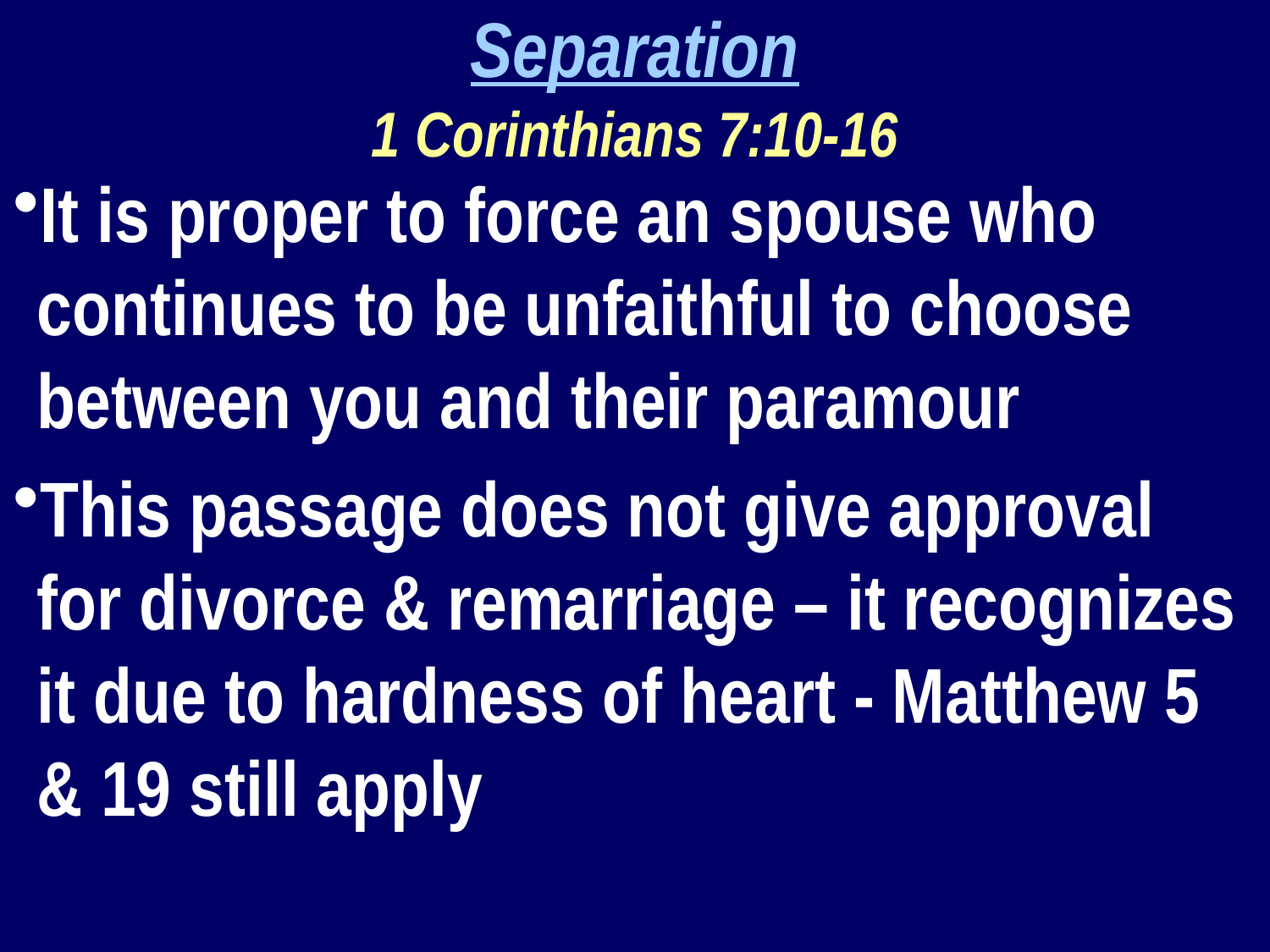

Separation
1 Corinthians 7:10-16
It is proper to force an spouse who continues to be unfaithful to choose between you and their paramour
This passage does not give approval for divorce & remarriage – it recognizes it due to hardness of heart - Matthew 5 & 19 still apply